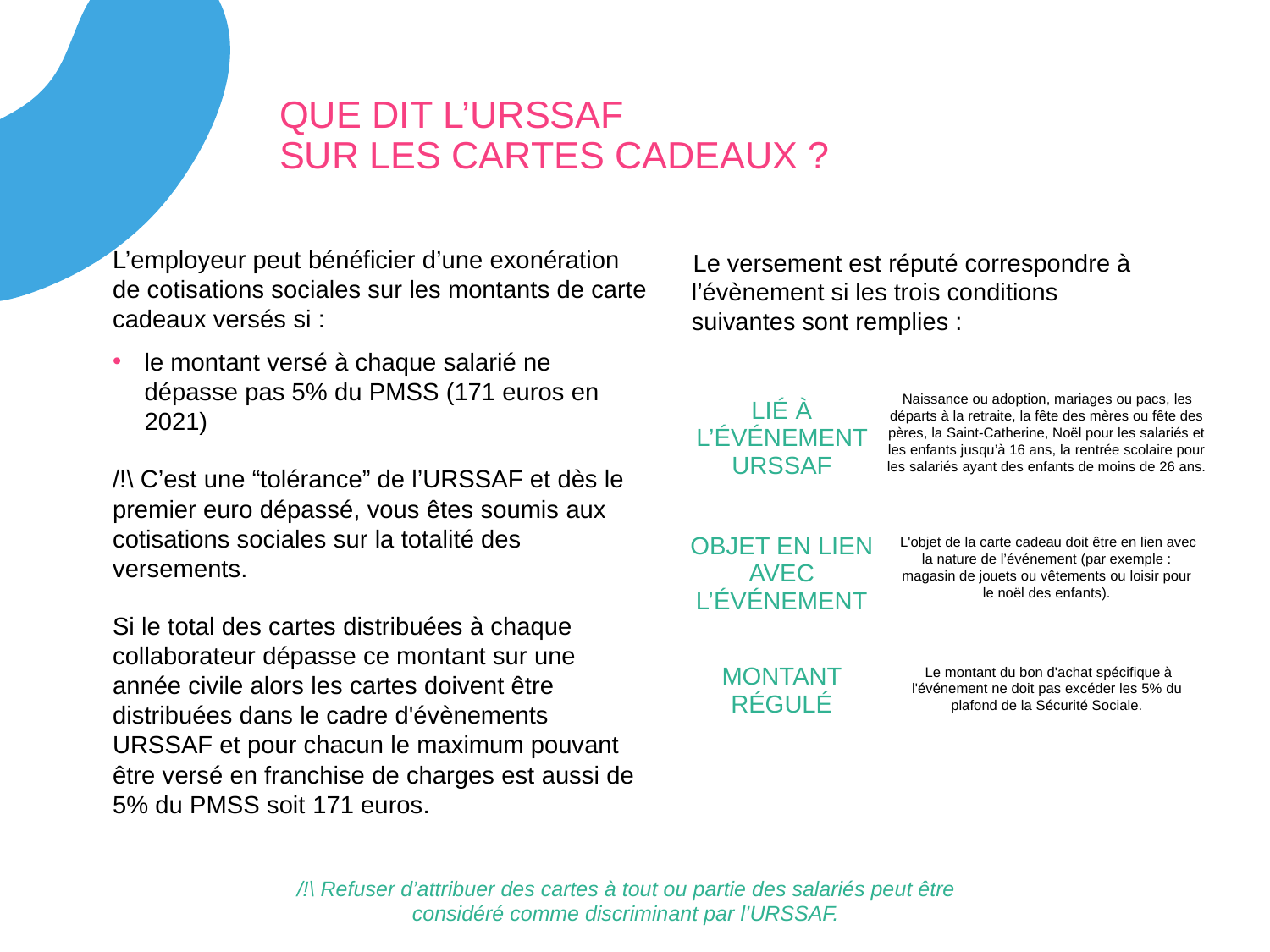

# QUE DIT L’URSSAF
SUR LES CARTES CADEAUX ?
L’employeur peut bénéficier d’une exonération de cotisations sociales sur les montants de carte cadeaux versés si :
le montant versé à chaque salarié ne dépasse pas 5% du PMSS (171 euros en 2021)
/!\ C’est une “tolérance” de l’URSSAF et dès le premier euro dépassé, vous êtes soumis aux cotisations sociales sur la totalité des versements.
Si le total des cartes distribuées à chaque collaborateur dépasse ce montant sur une année civile alors les cartes doivent être distribuées dans le cadre d'évènements URSSAF et pour chacun le maximum pouvant être versé en franchise de charges est aussi de 5% du PMSS soit 171 euros.
Le versement est réputé correspondre à l’évènement si les trois conditions suivantes sont remplies :
Naissance ou adoption, mariages ou pacs, les départs à la retraite, la fête des mères ou fête des pères, la Saint-Catherine, Noël pour les salariés et les enfants jusqu’à 16 ans, la rentrée scolaire pour les salariés ayant des enfants de moins de 26 ans.
LIÉ À L’ÉVÉNEMENT URSSAF
OBJET EN LIEN AVEC L’ÉVÉNEMENT
L'objet de la carte cadeau doit être en lien avec la nature de l’événement (par exemple : magasin de jouets ou vêtements ou loisir pour le noël des enfants).
MONTANT RÉGULÉ
Le montant du bon d'achat spécifique à l'événement ne doit pas excéder les 5% du plafond de la Sécurité Sociale.
/!\ Refuser d’attribuer des cartes à tout ou partie des salariés peut être considéré comme discriminant par l’URSSAF.